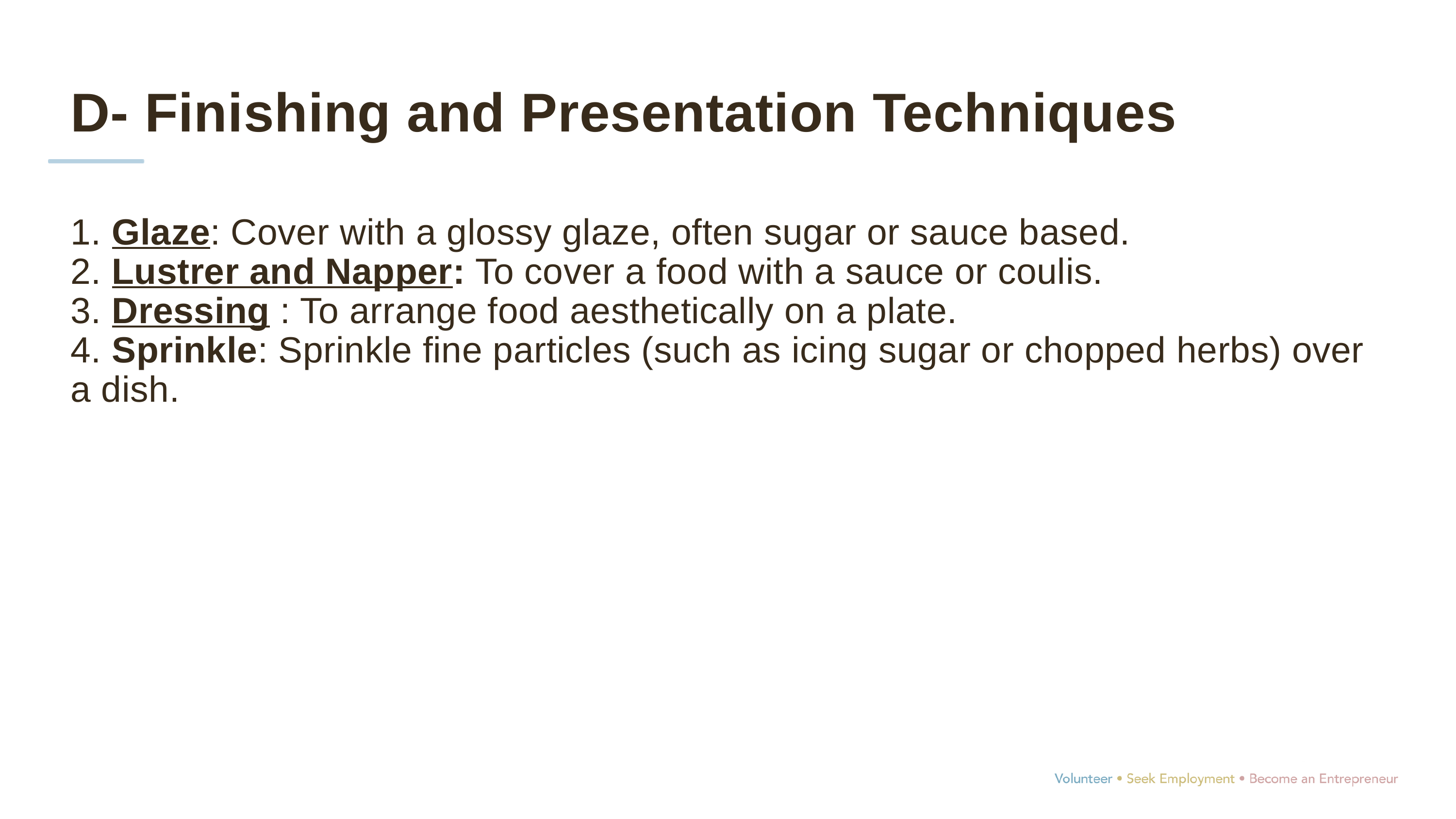

D- Finishing and Presentation Techniques

1. Glaze: Cover with a glossy glaze, often sugar or sauce based.
2. Lustrer and Napper: To cover a food with a sauce or coulis.
3. Dressing : To arrange food aesthetically on a plate.
4. Sprinkle: Sprinkle fine particles (such as icing sugar or chopped herbs) over a dish.